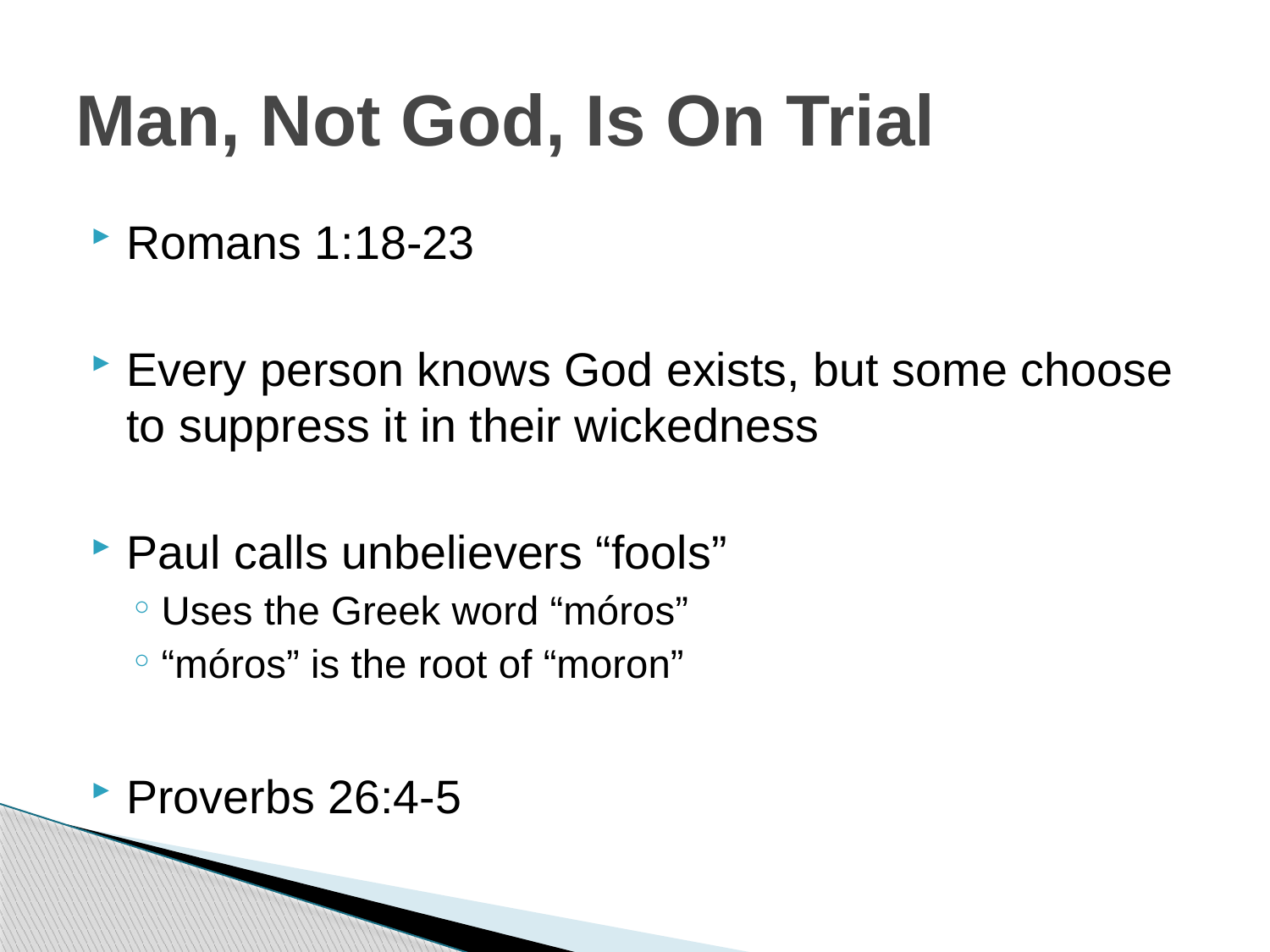

# Man, Not God, Is On Trial
Romans 1:18-23

Every person knows God exists, but some choose to suppress it in their wickedness

Paul calls unbelievers “fools”
Uses the Greek word “móros”
“móros” is the root of “moron”

Proverbs 26:4-5